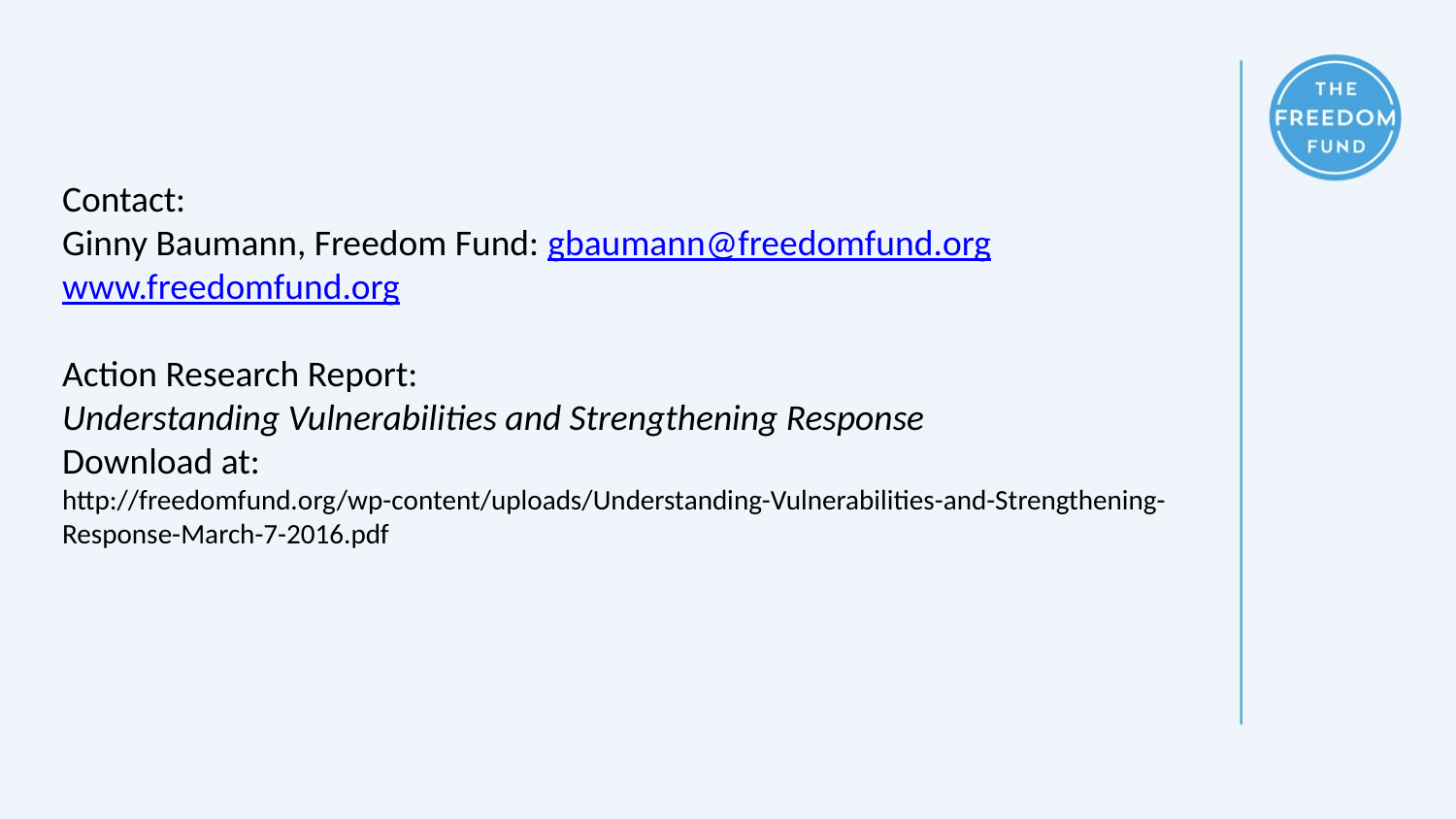

#
Contact:
Ginny Baumann, Freedom Fund: gbaumann@freedomfund.org
www.freedomfund.org

Action Research Report:
Understanding Vulnerabilities and Strengthening Response
Download at:
http://freedomfund.org/wp-content/uploads/Understanding-Vulnerabilities-and-Strengthening-Response-March-7-2016.pdf